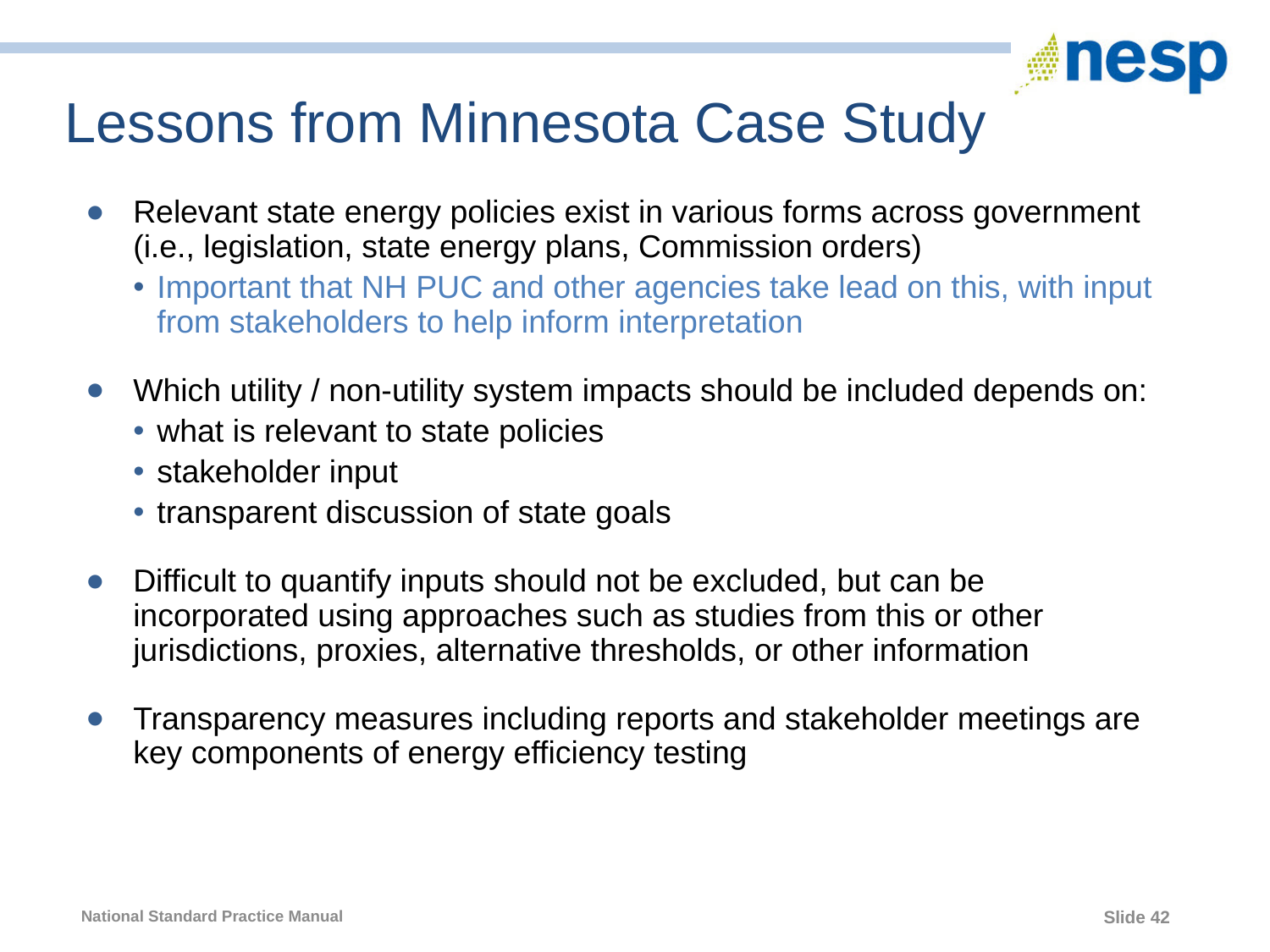

# Lessons from Minnesota Case Study
Relevant state energy policies exist in various forms across government (i.e., legislation, state energy plans, Commission orders)
Important that NH PUC and other agencies take lead on this, with input from stakeholders to help inform interpretation
Which utility / non-utility system impacts should be included depends on:
what is relevant to state policies
stakeholder input
transparent discussion of state goals
Difficult to quantify inputs should not be excluded, but can be incorporated using approaches such as studies from this or other jurisdictions, proxies, alternative thresholds, or other information
Transparency measures including reports and stakeholder meetings are key components of energy efficiency testing
42